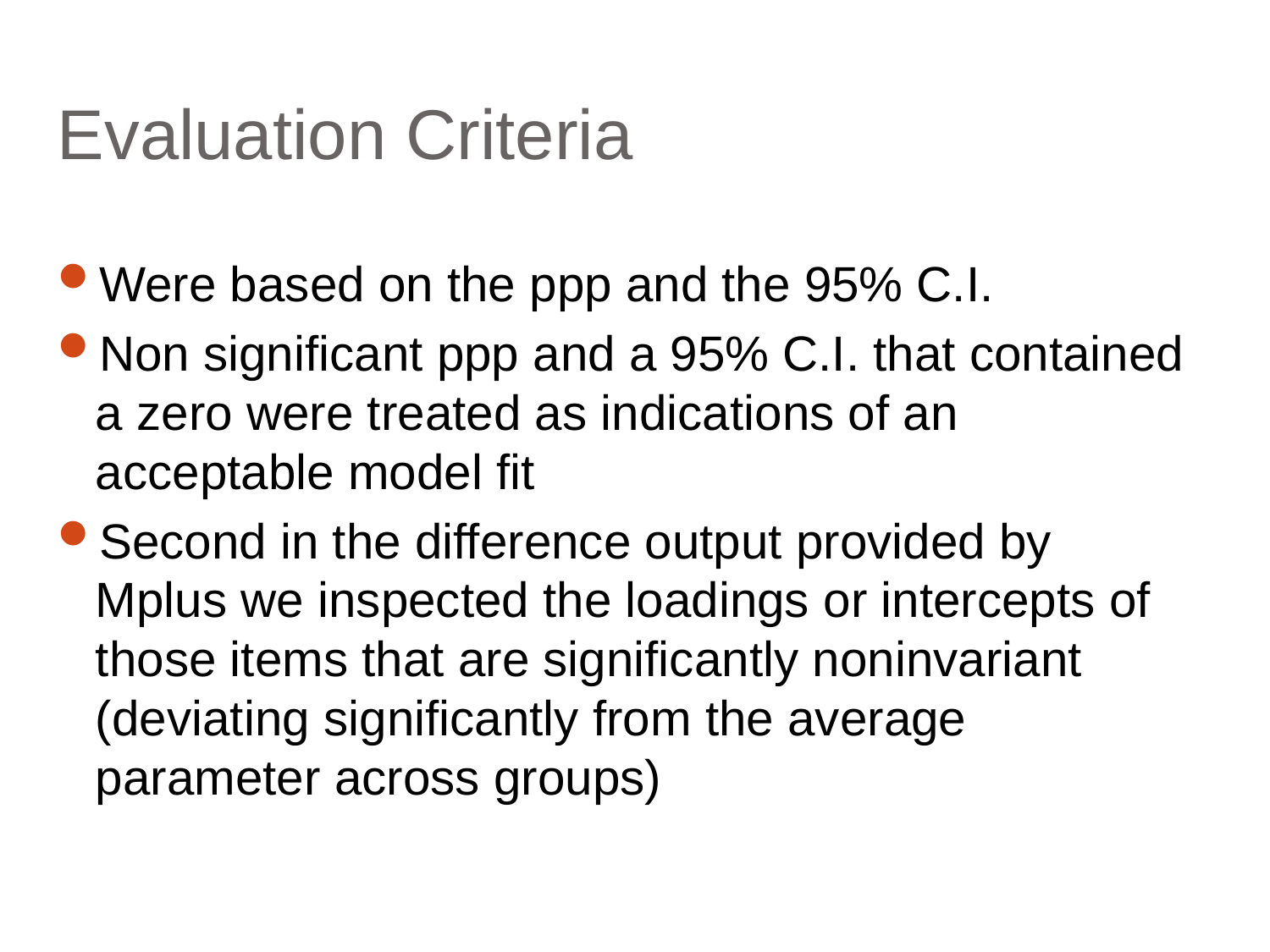

# Evaluation Criteria
Were based on the ppp and the 95% C.I.
Non significant ppp and a 95% C.I. that contained a zero were treated as indications of an acceptable model fit
Second in the difference output provided by Mplus we inspected the loadings or intercepts of those items that are significantly noninvariant (deviating significantly from the average parameter across groups)